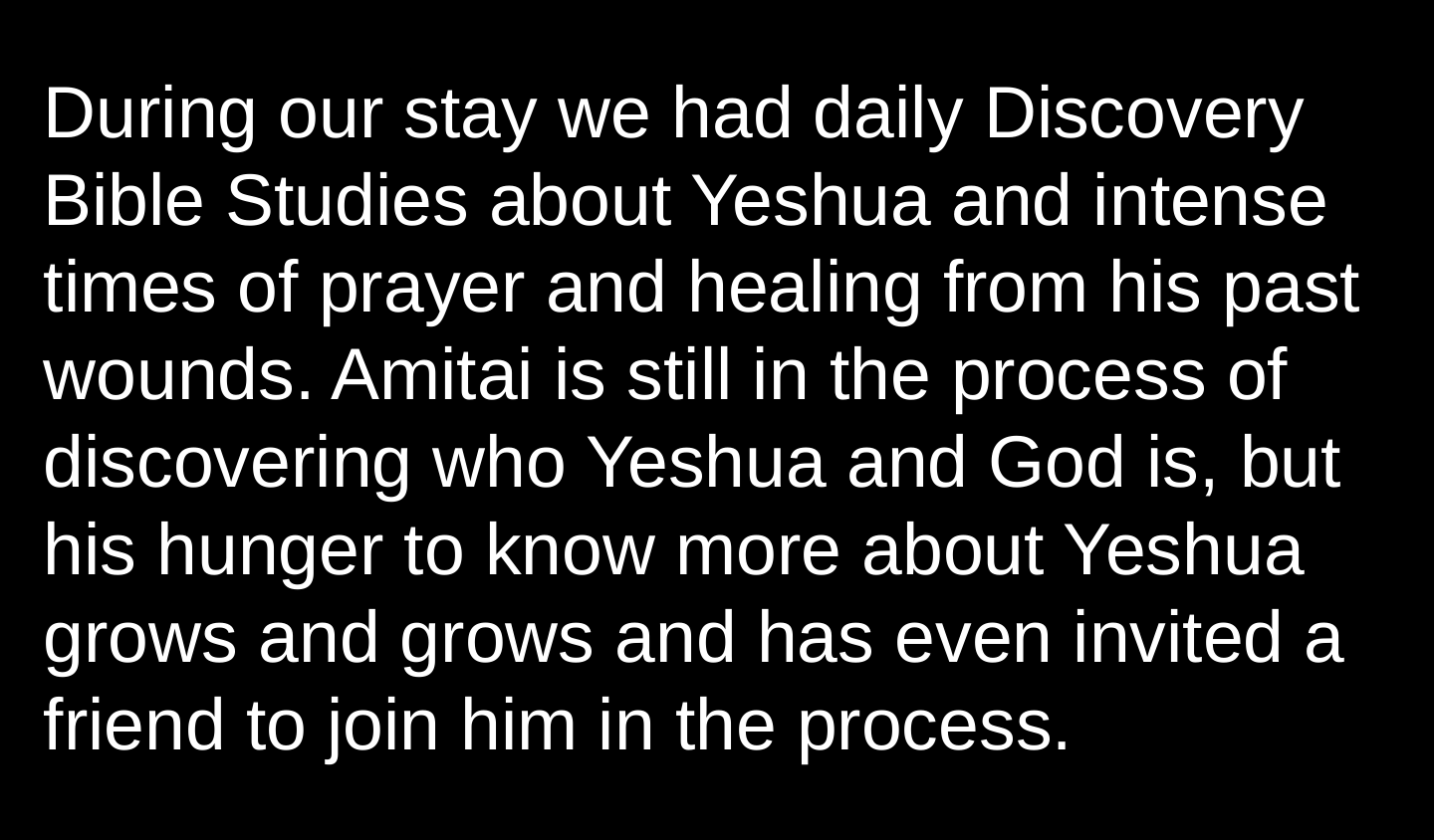

During our stay we had daily Discovery Bible Studies about Yeshua and intense times of prayer and healing from his past wounds. Amitai is still in the process of discovering who Yeshua and God is, but his hunger to know more about Yeshua grows and grows and has even invited a friend to join him in the process.